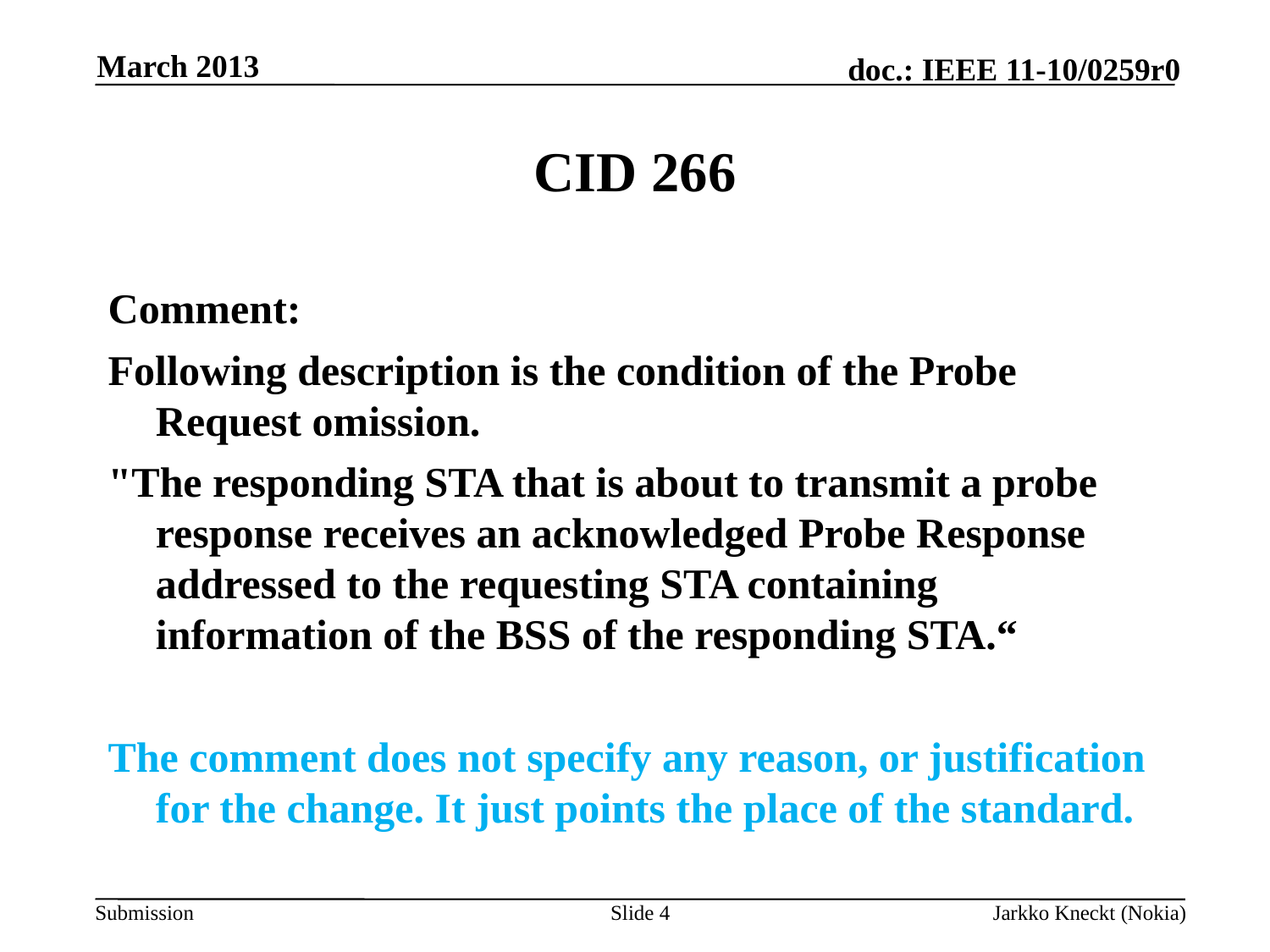

March 2013
# CID 266
Comment:
Following description is the condition of the Probe Request omission.
"The responding STA that is about to transmit a probe response receives an acknowledged Probe Response addressed to the requesting STA containing information of the BSS of the responding STA.“

The comment does not specify any reason, or justification for the change. It just points the place of the standard.
Slide 4
Jarkko Kneckt (Nokia)